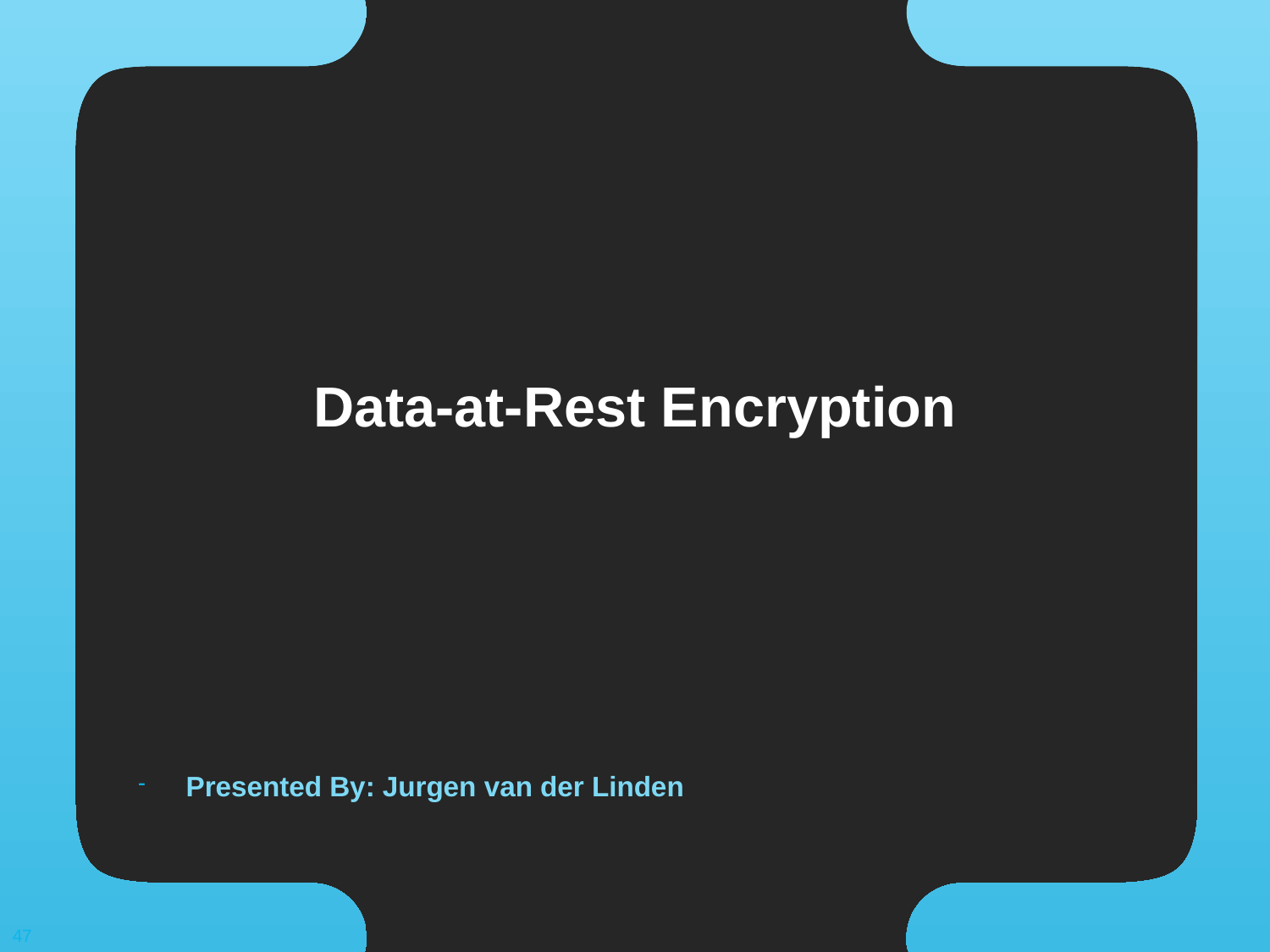

# Data-at-Rest Encryption
Presented By: Jurgen van der Linden
47